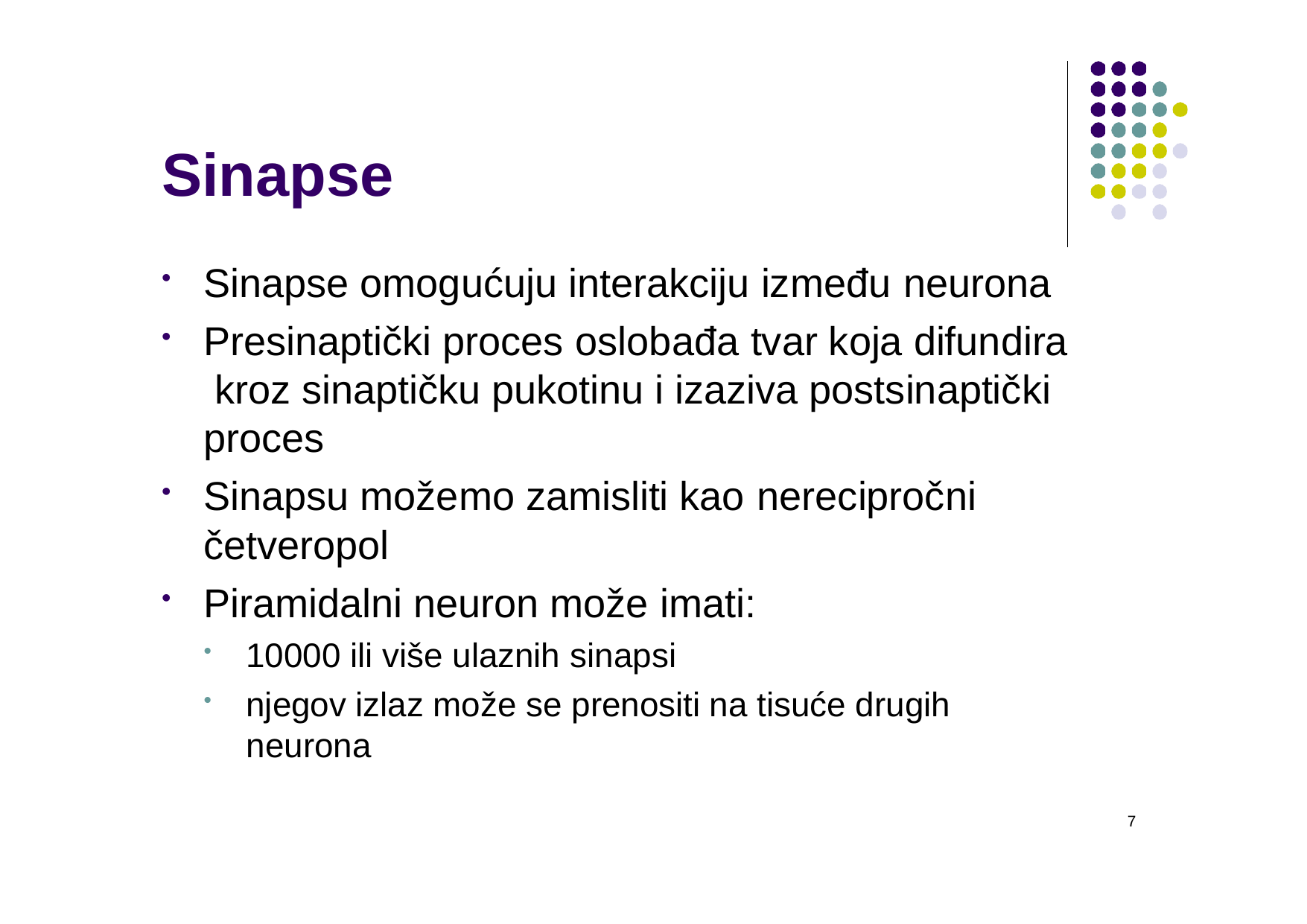

# Sinapse
Sinapse omogućuju interakciju između neurona
Presinaptički proces oslobađa tvar koja difundira  kroz sinaptičku pukotinu i izaziva postsinaptički  proces
Sinapsu možemo zamisliti kao nerecipročni
četveropol
Piramidalni neuron može imati:
10000 ili više ulaznih sinapsi
njegov izlaz može se prenositi na tisuće drugih neurona
7